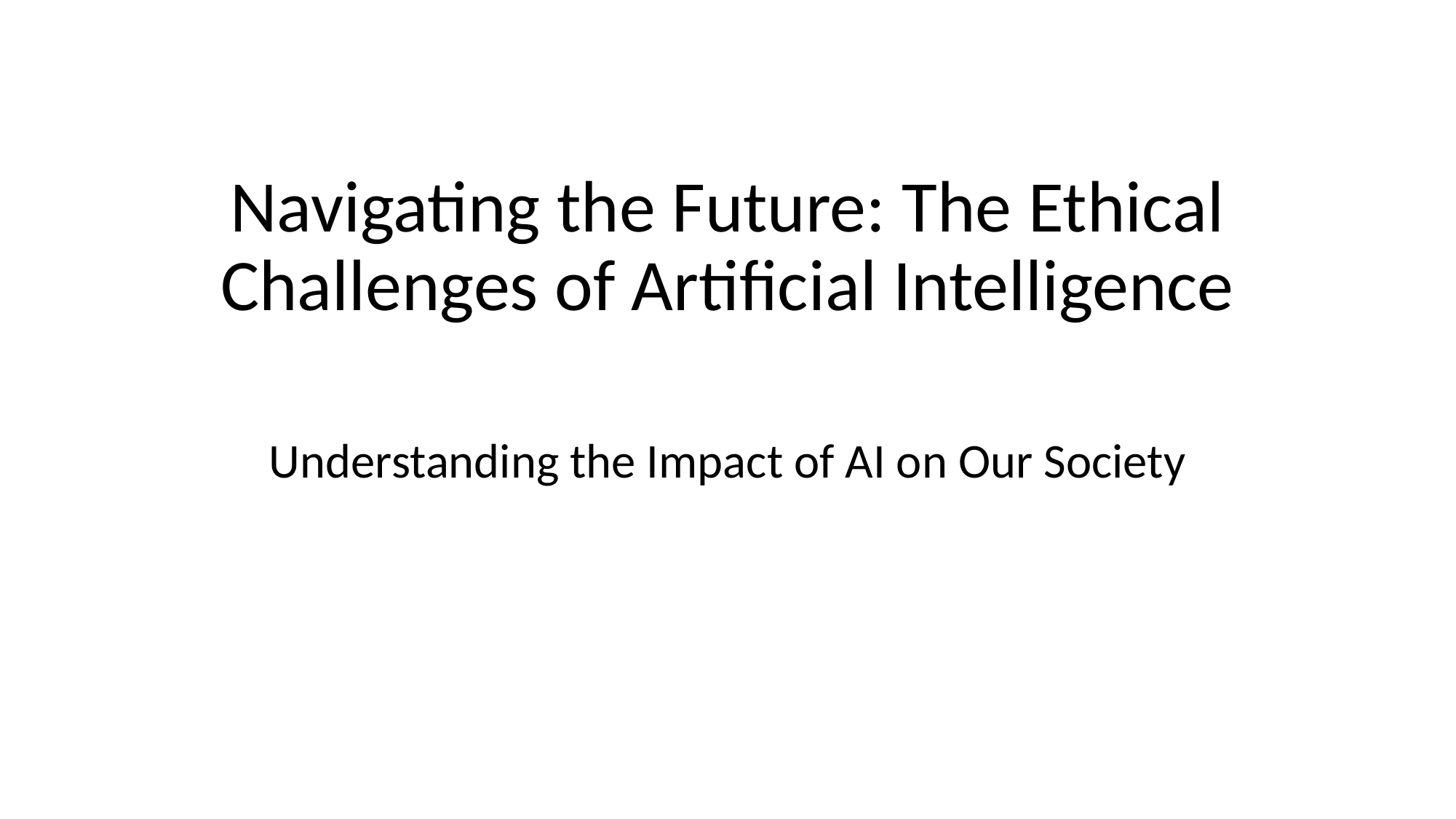

# Navigating the Future: The Ethical Challenges of Artificial Intelligence
Understanding the Impact of AI on Our Society